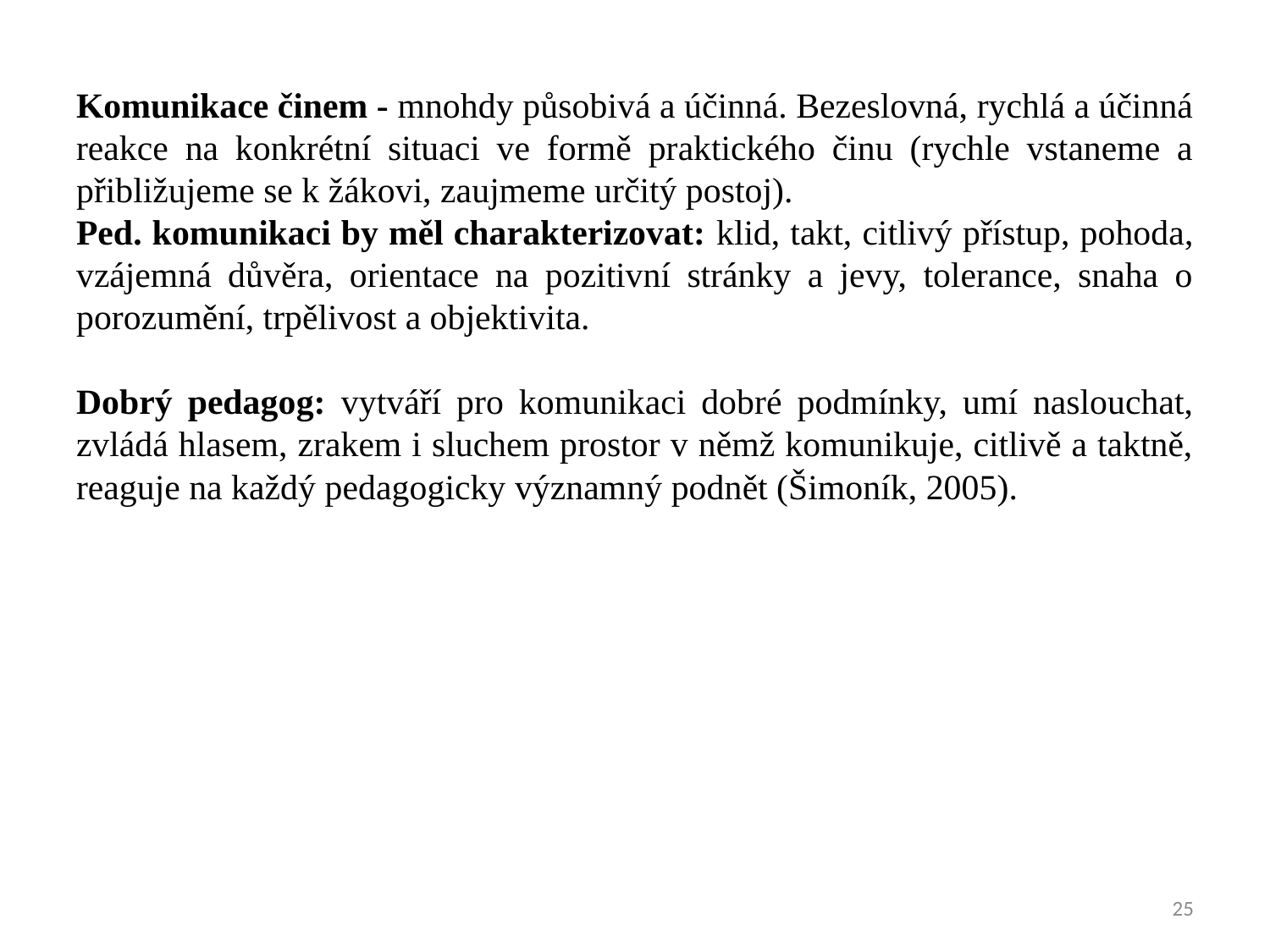

Komunikace činem - mnohdy působivá a účinná. Bezeslovná, rychlá a účinná reakce na konkrétní situaci ve formě praktického činu (rychle vstaneme a přibližujeme se k žákovi, zaujmeme určitý postoj).
Ped. komunikaci by měl charakterizovat: klid, takt, citlivý přístup, pohoda, vzájemná důvěra, orientace na pozitivní stránky a jevy, tolerance, snaha o porozumění, trpělivost a objektivita.

Dobrý pedagog: vytváří pro komunikaci dobré podmínky, umí naslouchat, zvládá hlasem, zrakem i sluchem prostor v němž komunikuje, citlivě a taktně, reaguje na každý pedagogicky významný podnět (Šimoník, 2005).
25